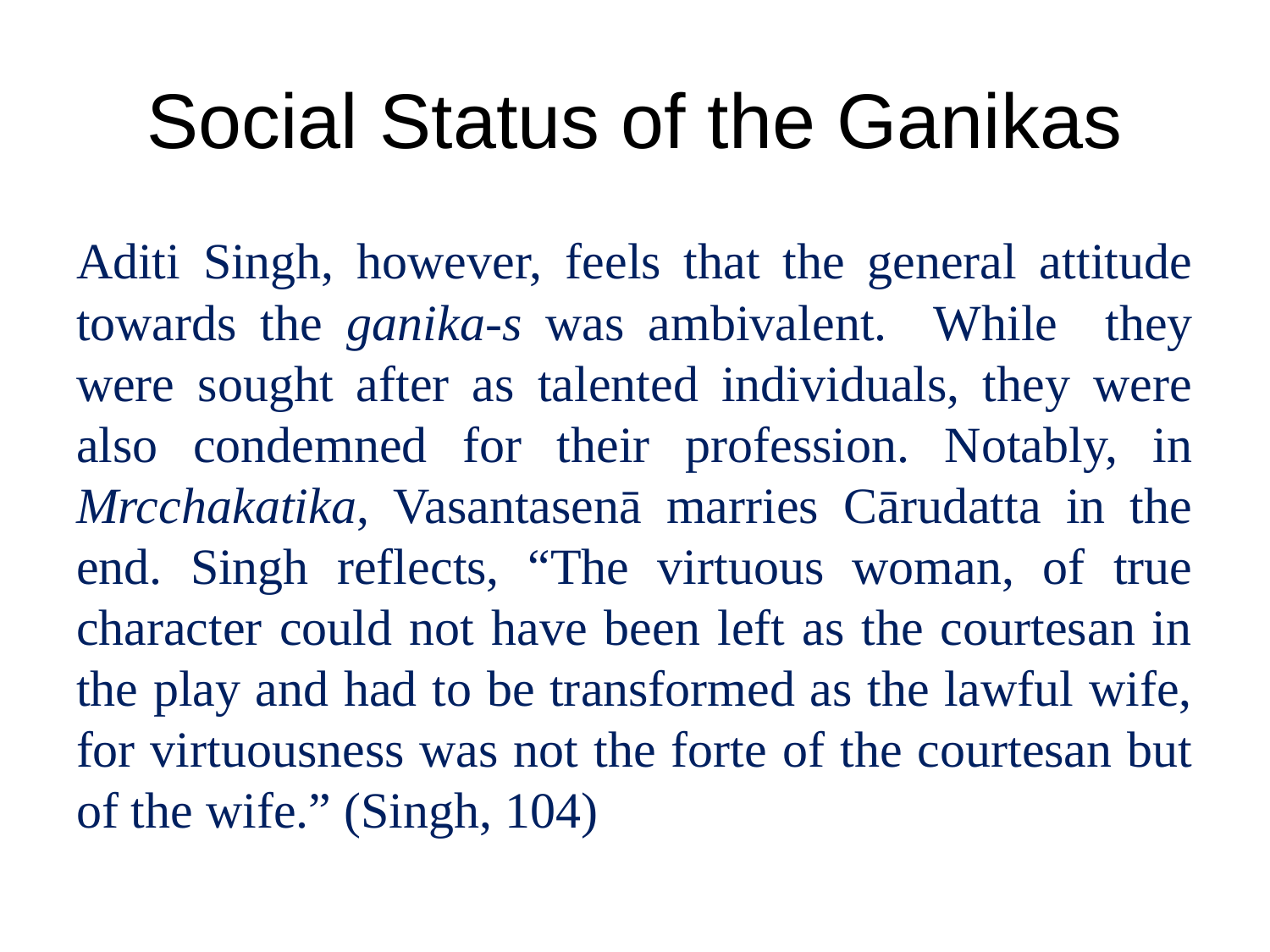

# Social Status of the Ganikas
Aditi Singh, however, feels that the general attitude towards the ganika-s was ambivalent.  While  they were sought after as talented individuals, they were also condemned for their profession. Notably, in Mrcchakatika, Vasantasenā marries Cārudatta in the end. Singh reflects, “The virtuous woman, of true character could not have been left as the courtesan in the play and had to be transformed as the lawful wife, for virtuousness was not the forte of the courtesan but of the wife.” (Singh, 104)